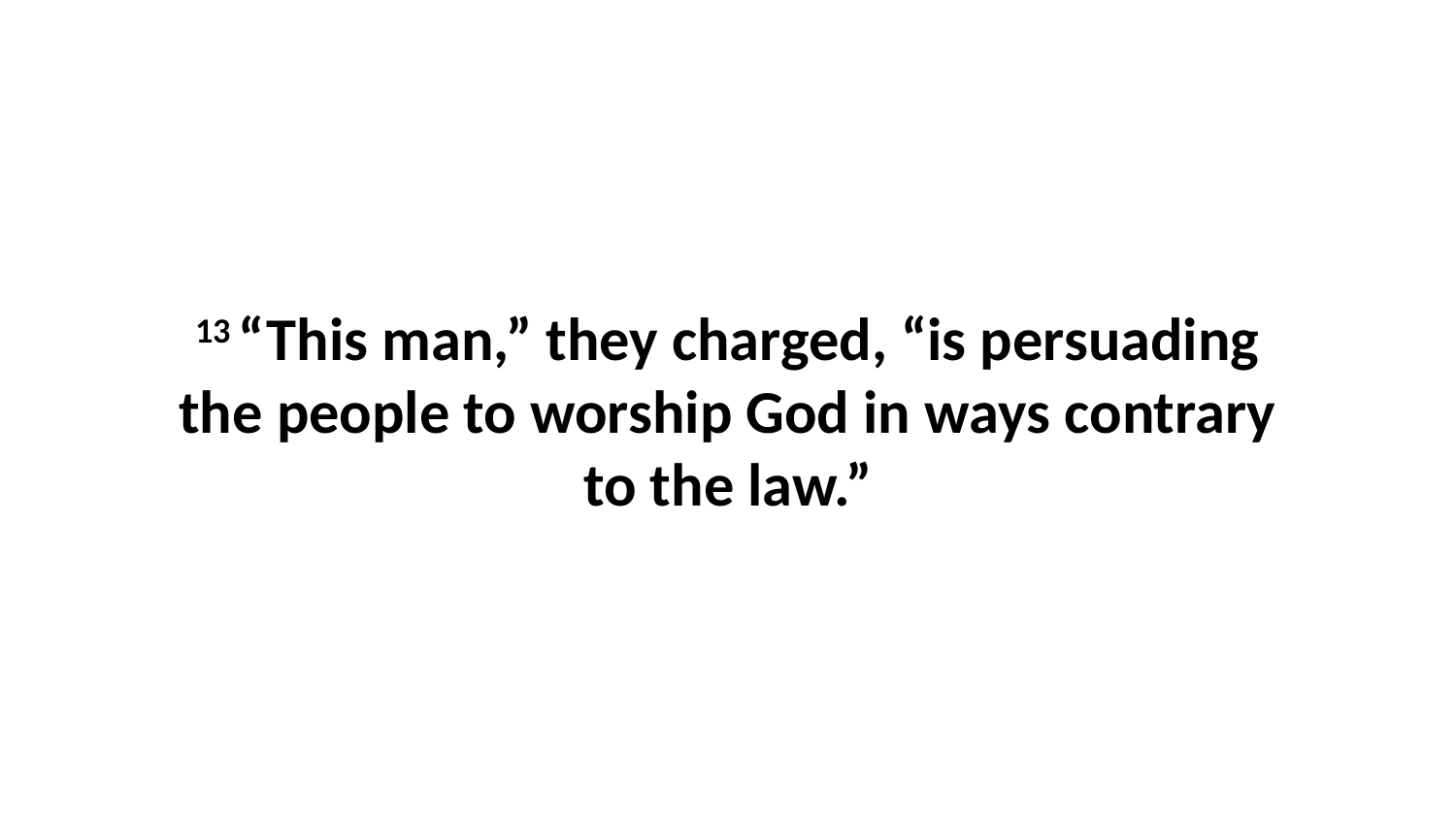

13 “This man,” they charged, “is persuading the people to worship God in ways contrary to the law.”